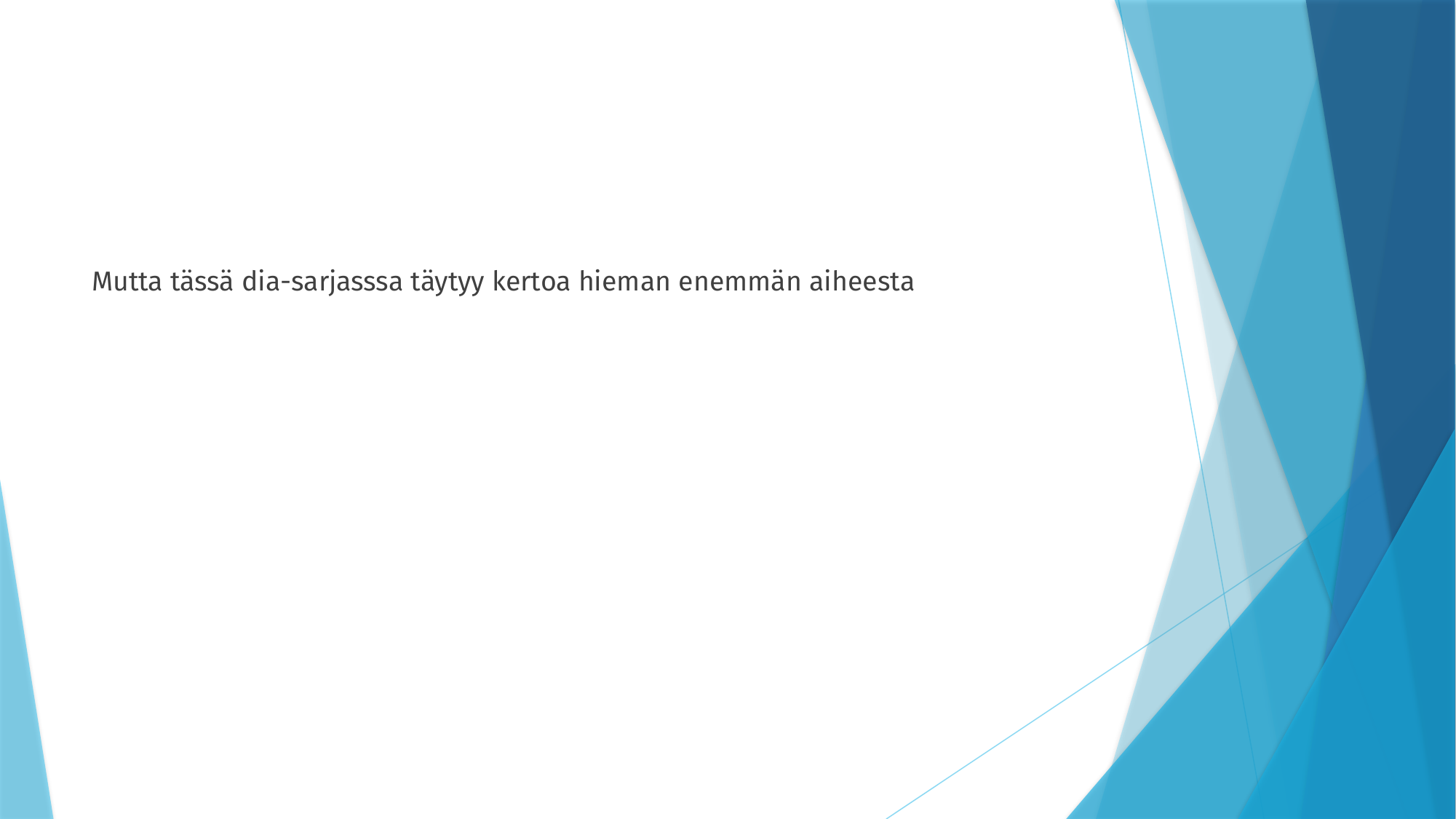

#
Mutta tässä dia-sarjasssa täytyy kertoa hieman enemmän aiheesta